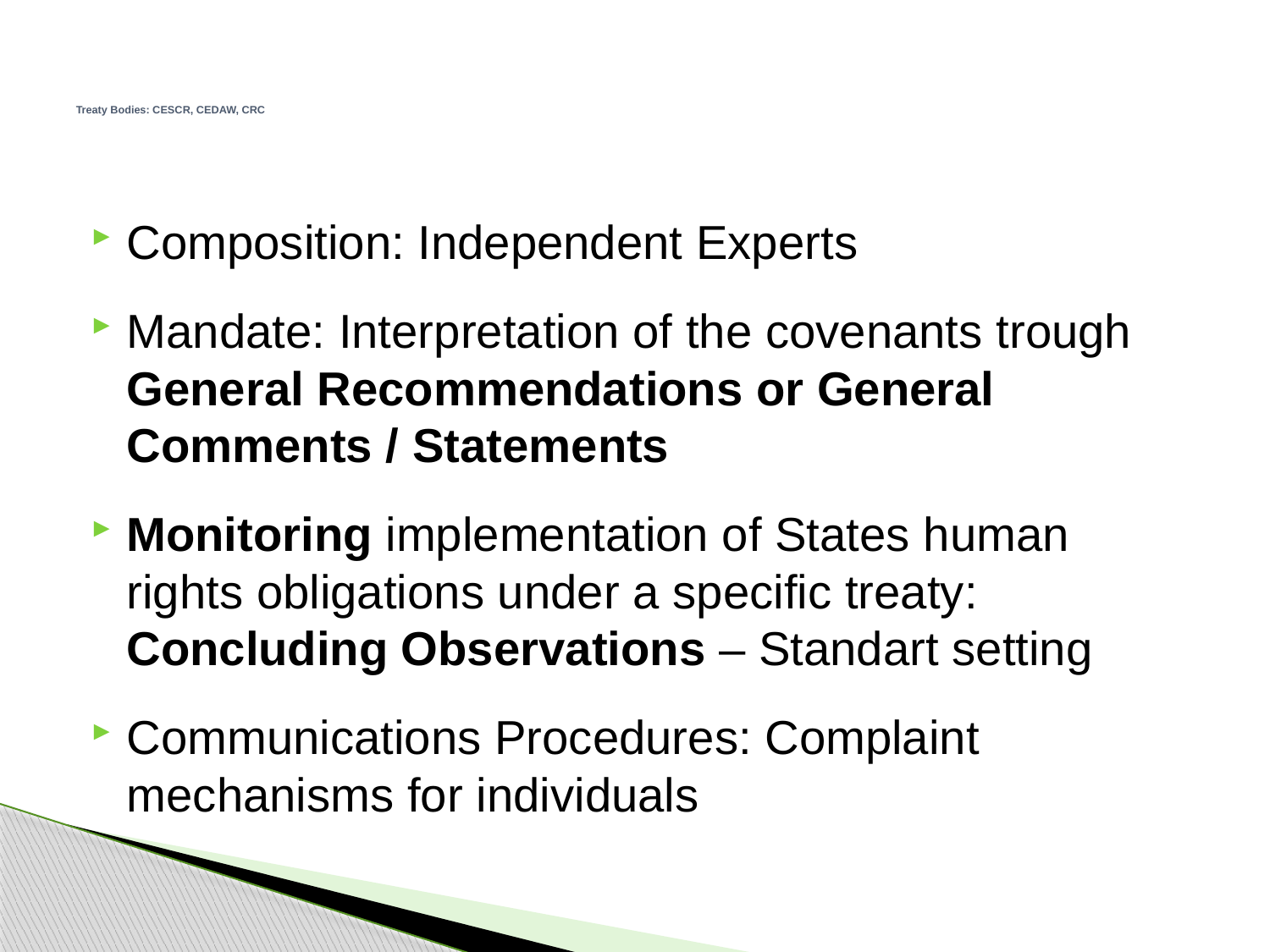

# Treaty Bodies: CESCR, CEDAW, CRC
Composition: Independent Experts
Mandate: Interpretation of the covenants trough General Recommendations or General Comments / Statements
Monitoring implementation of States human rights obligations under a specific treaty: Concluding Observations – Standart setting
Communications Procedures: Complaint mechanisms for individuals